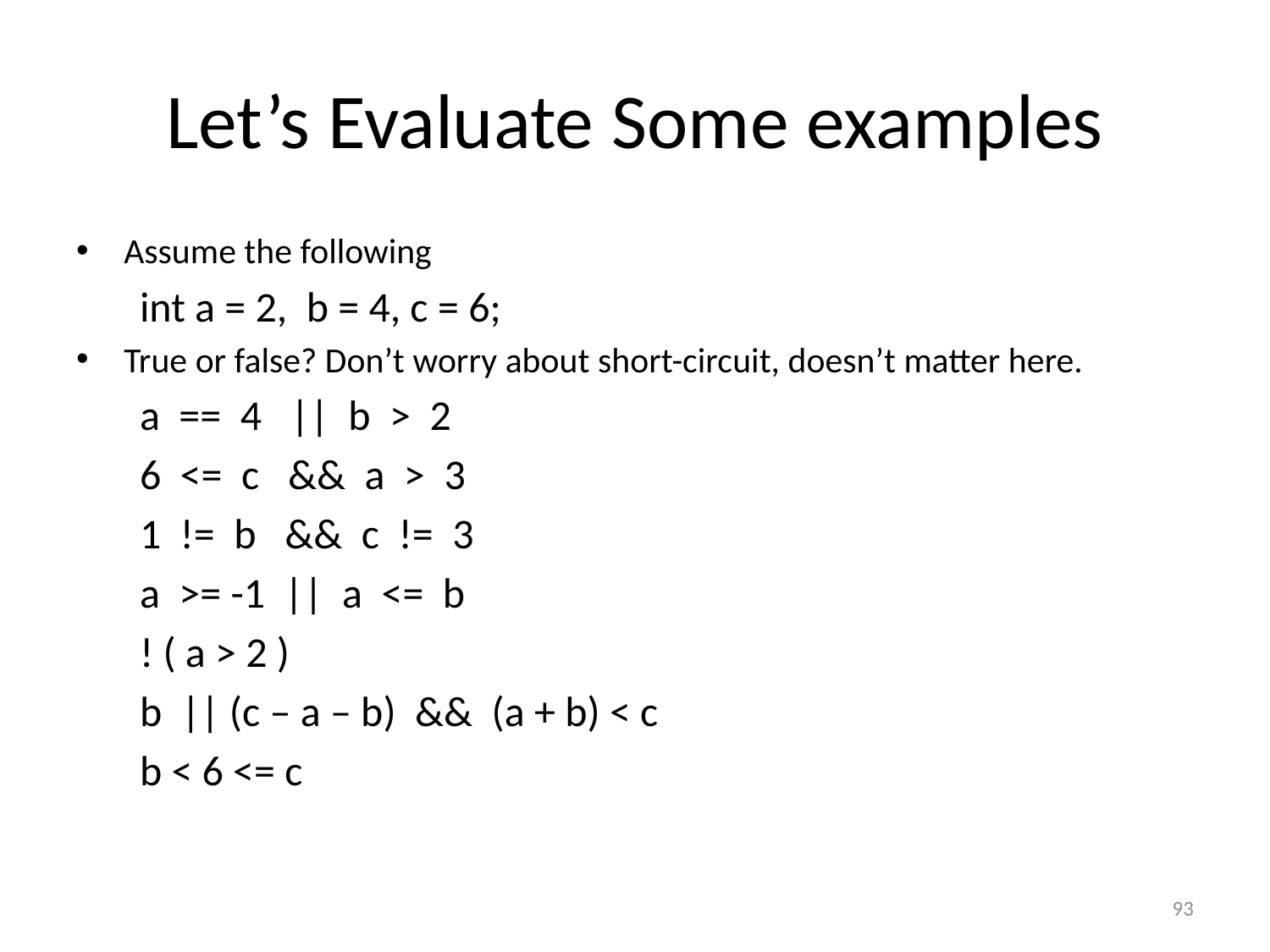

# Let’s Evaluate Some examples
Assume the following
int a = 2,  b = 4, c = 6;
True or false? Don’t worry about short-circuit, doesn’t matter here.
a  ==  4   ||  b  >  2
6  <=  c   &&  a  >  3
1  !=  b   &&  c  !=  3
a  >= -1  ||  a  <=  b
! ( a > 2 )
b  || (c – a – b)  &&  (a + b) < c
b < 6 <= c

93